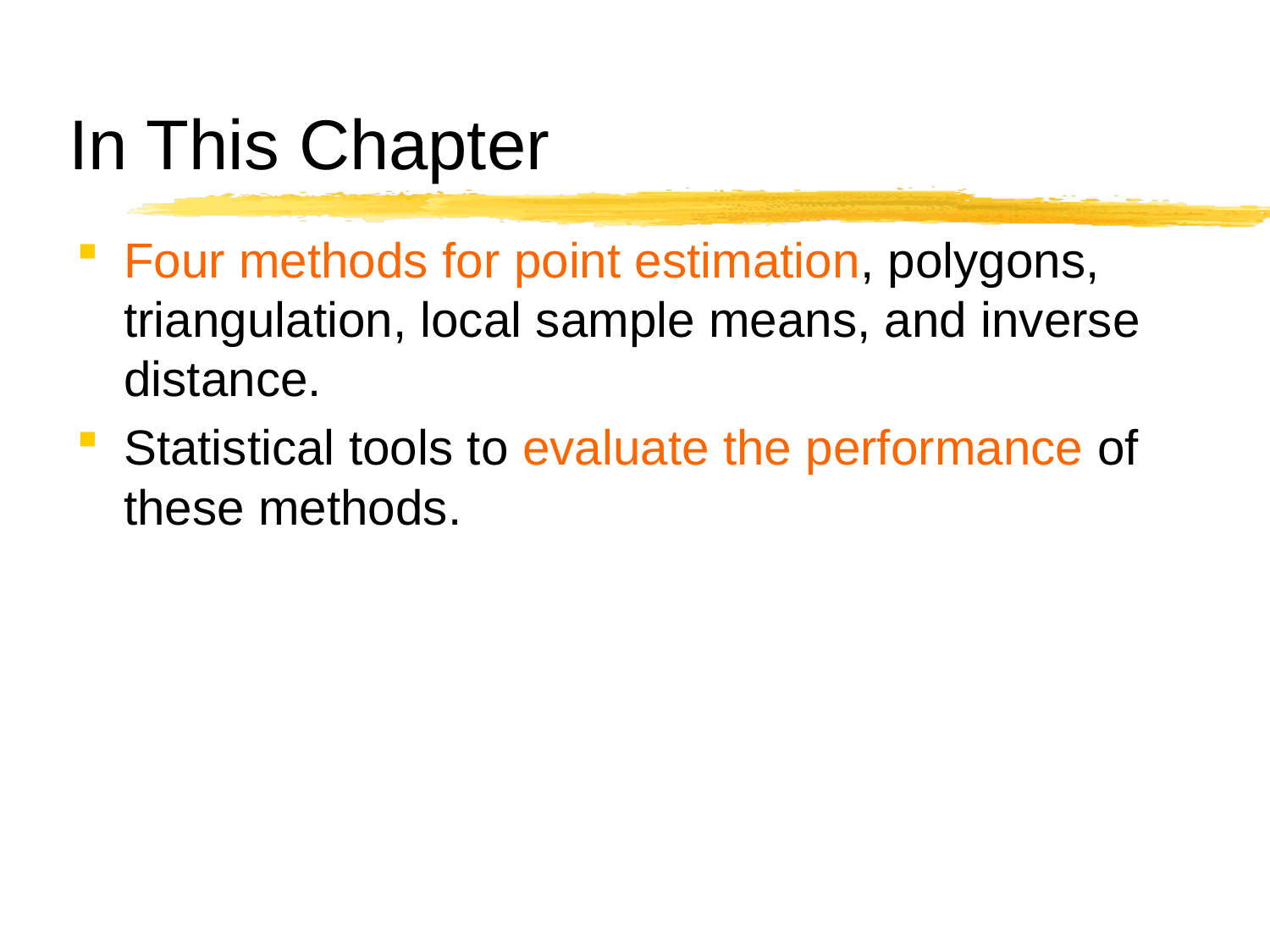

# In This Chapter
Four methods for point estimation, polygons, triangulation, local sample means, and inverse distance.
Statistical tools to evaluate the performance of these methods.